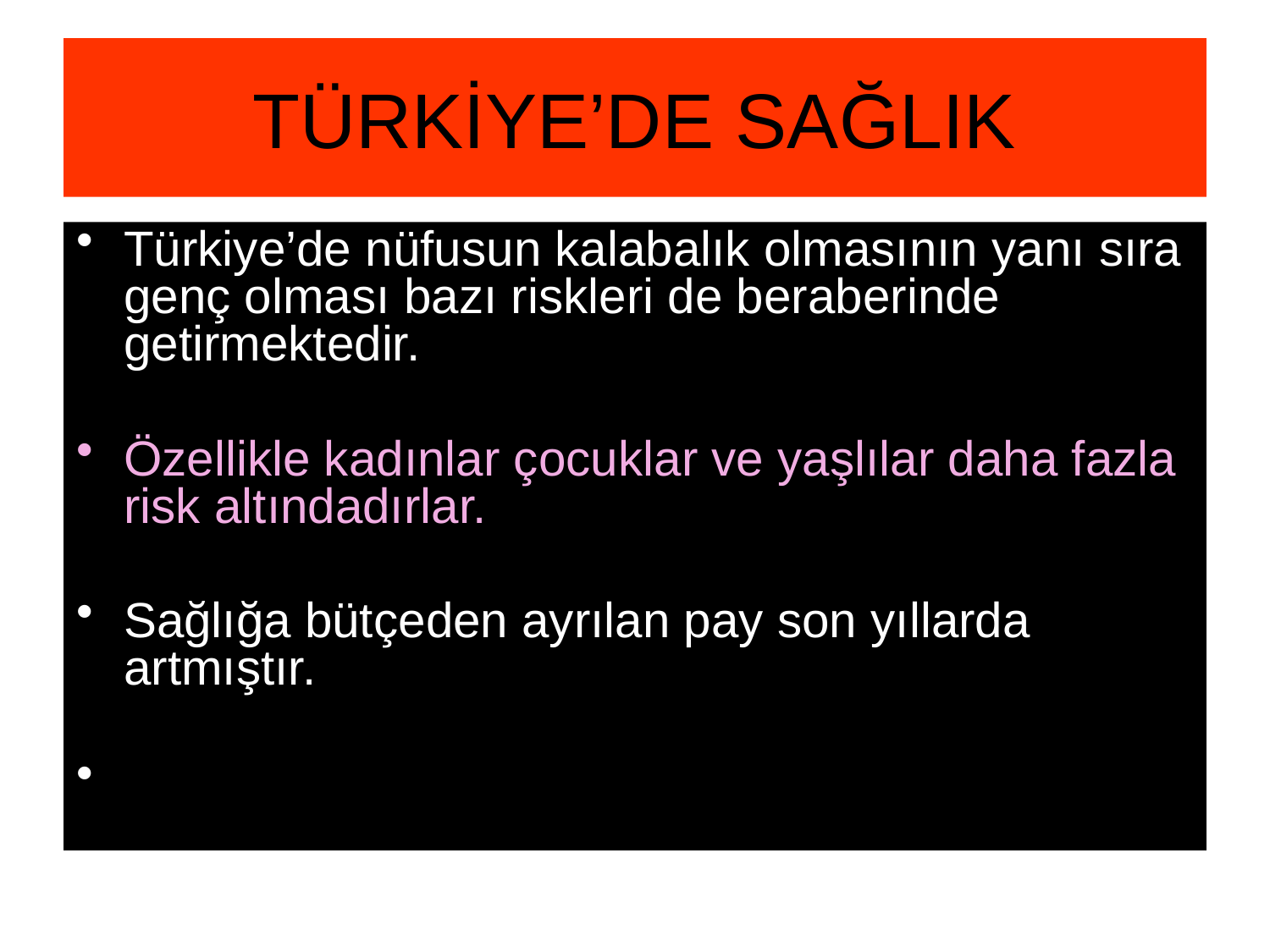

# TÜRKİYE’DE SAĞLIK
Türkiye’de nüfusun kalabalık olmasının yanı sıra genç olması bazı riskleri de beraberinde getirmektedir.

Özellikle kadınlar çocuklar ve yaşlılar daha fazla risk altındadırlar.

Sağlığa bütçeden ayrılan pay son yıllarda artmıştır.